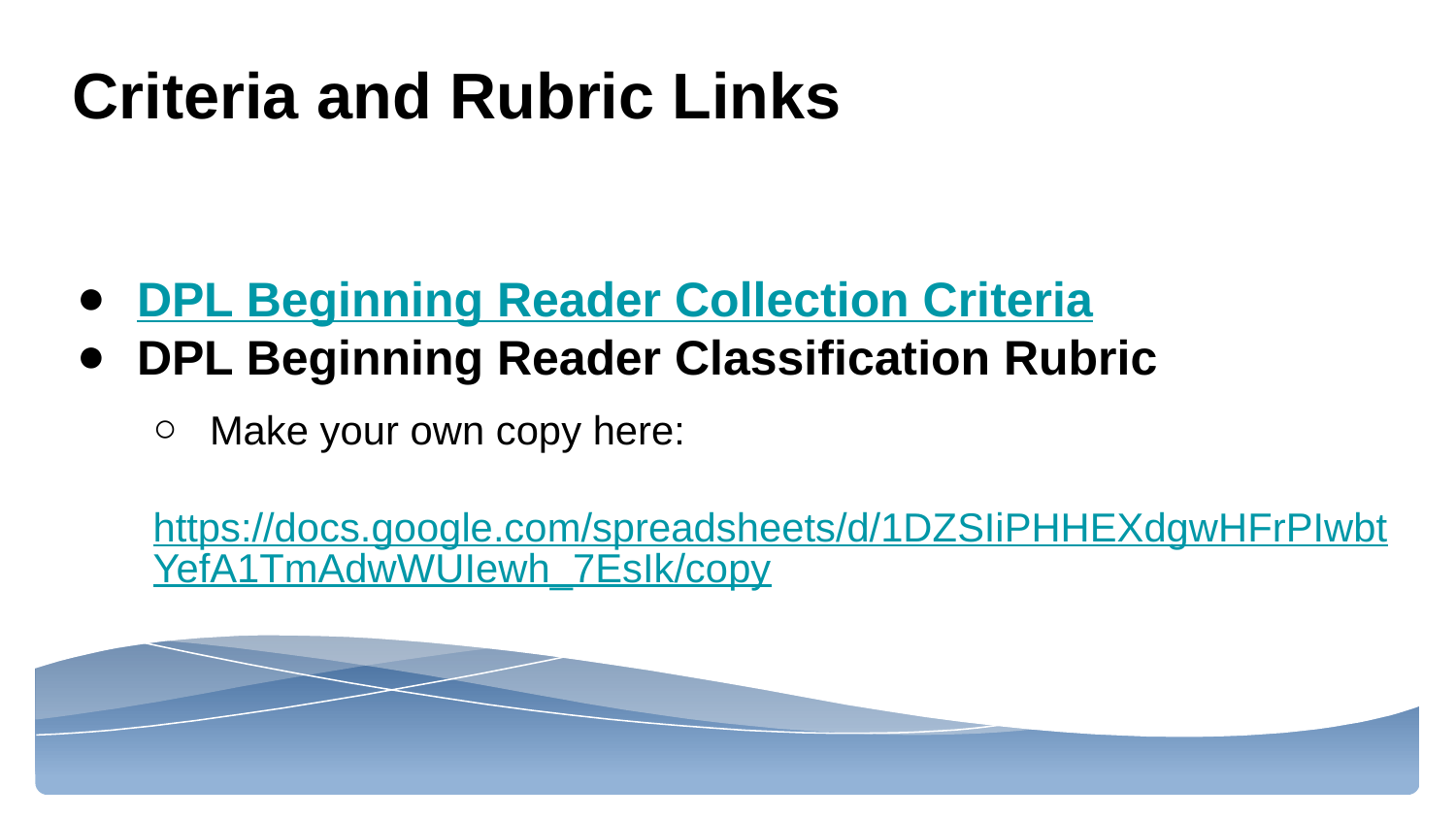

Criteria and Rubric Links
DPL Beginning Reader Collection Criteria
DPL Beginning Reader Classification Rubric

Make your own copy here:
	https://docs.google.com/spreadsheets/d/1DZSIiPHHEXdgwHFrPIwbtYefA1TmAdwWUIewh_7EsIk/copy